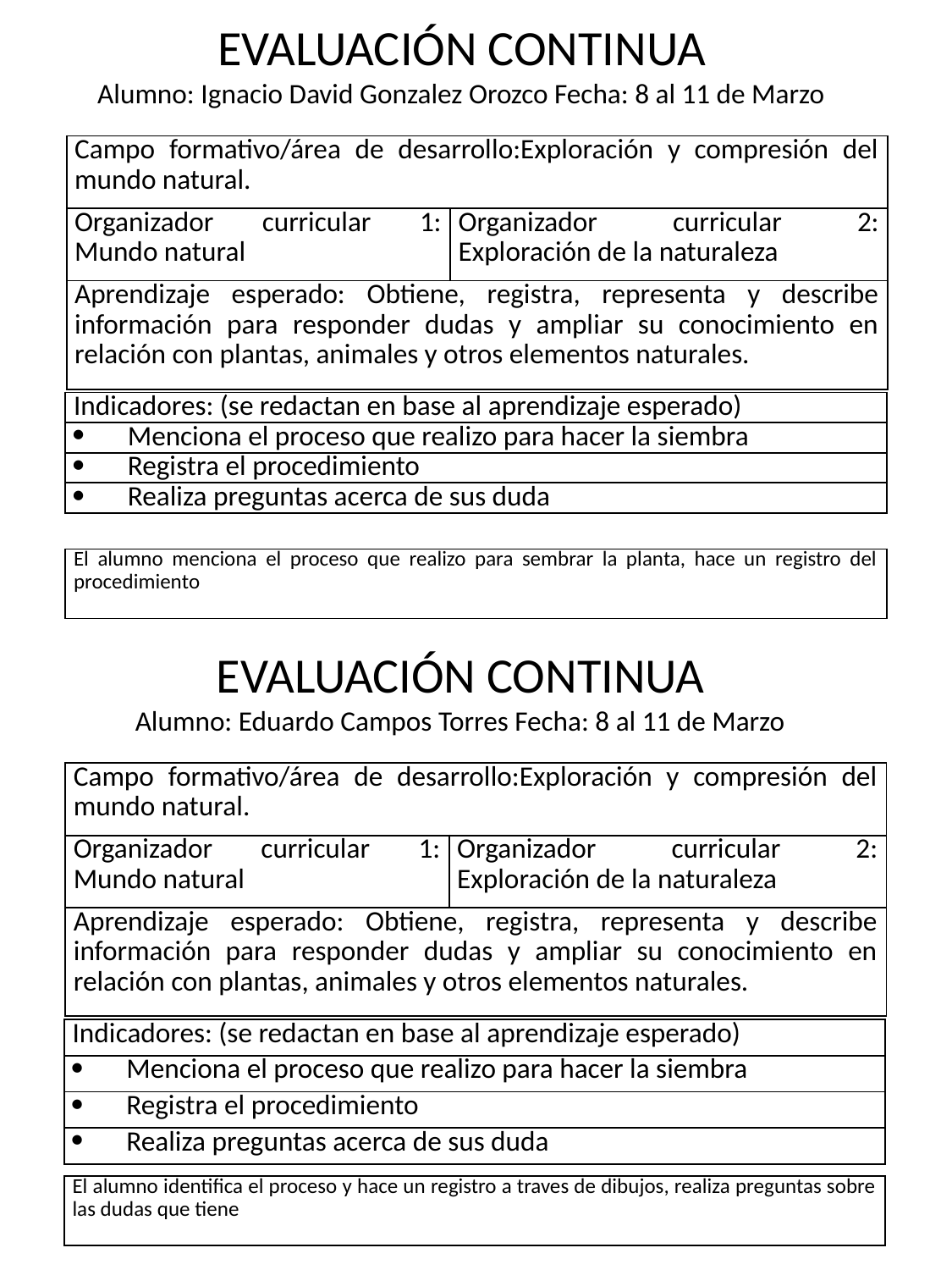

EVALUACIÓN CONTINUA
Alumno: Ignacio David Gonzalez Orozco Fecha: 8 al 11 de Marzo

| Campo formativo/área de desarrollo:Exploración y compresión del mundo natural. |  |
| --- | --- |
| Organizador curricular 1: Mundo natural | Organizador curricular 2: Exploración de la naturaleza |
| Aprendizaje esperado: Obtiene, registra, representa y describe información para responder dudas y ampliar su conocimiento en relación con plantas, animales y otros elementos naturales. |  |
| Indicadores: (se redactan en base al aprendizaje esperado) |
| --- |
| Menciona el proceso que realizo para hacer la siembra |
| Registra el procedimiento |
| Realiza preguntas acerca de sus duda |
| El alumno menciona el proceso que realizo para sembrar la planta, hace un registro del procedimiento |
| --- |
EVALUACIÓN CONTINUA
Alumno: Eduardo Campos Torres Fecha: 8 al 11 de Marzo

| Campo formativo/área de desarrollo:Exploración y compresión del mundo natural. |  |
| --- | --- |
| Organizador curricular 1: Mundo natural | Organizador curricular 2: Exploración de la naturaleza |
| Aprendizaje esperado: Obtiene, registra, representa y describe información para responder dudas y ampliar su conocimiento en relación con plantas, animales y otros elementos naturales. |  |
| Indicadores: (se redactan en base al aprendizaje esperado) |
| --- |
| Menciona el proceso que realizo para hacer la siembra |
| Registra el procedimiento |
| Realiza preguntas acerca de sus duda |
| El alumno identifica el proceso y hace un registro a traves de dibujos, realiza preguntas sobre las dudas que tiene |
| --- |